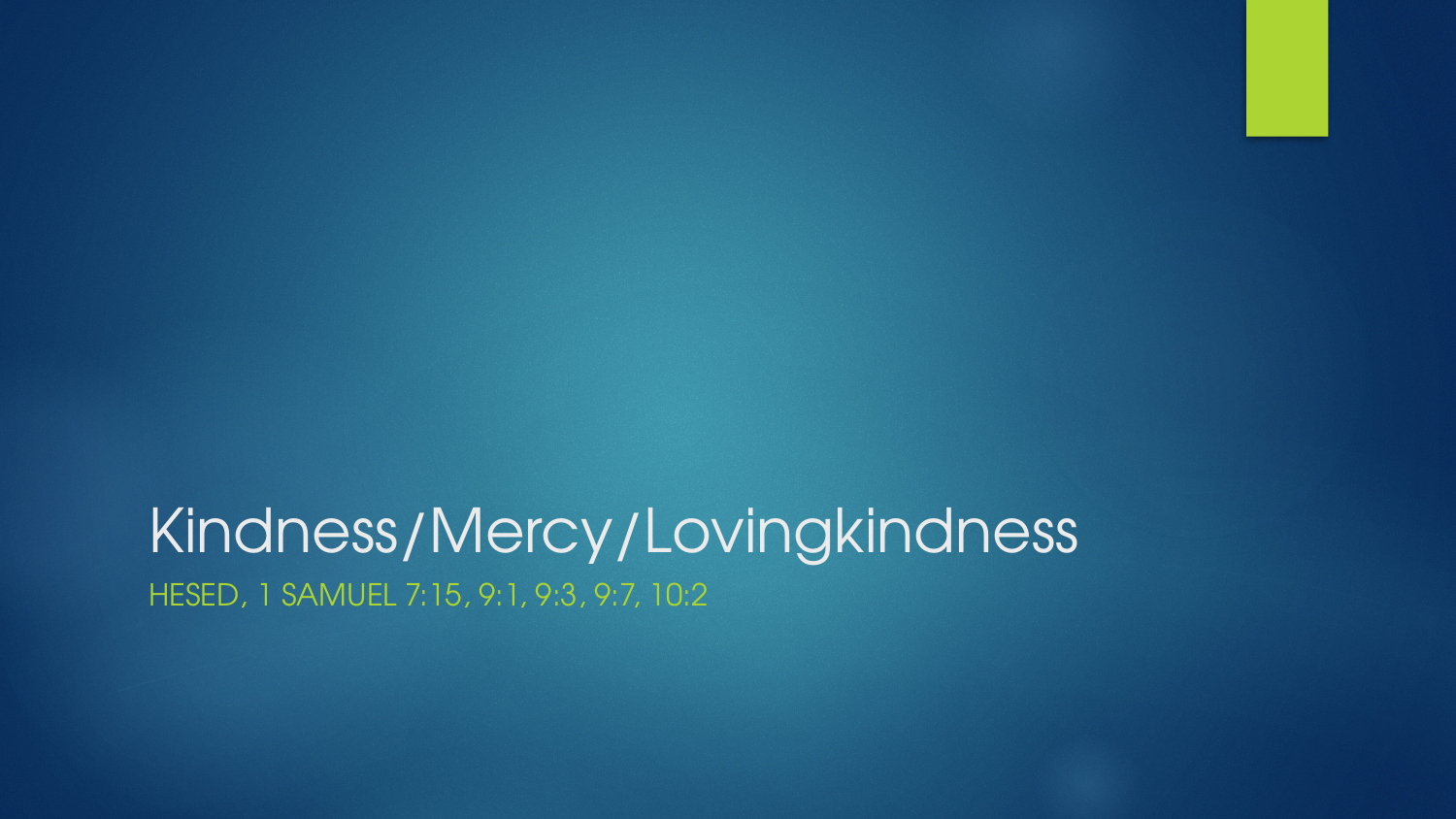

# Kindness/Mercy/Lovingkindness
Hesed, 1 samuel 7:15, 9:1, 9:3, 9:7, 10:2